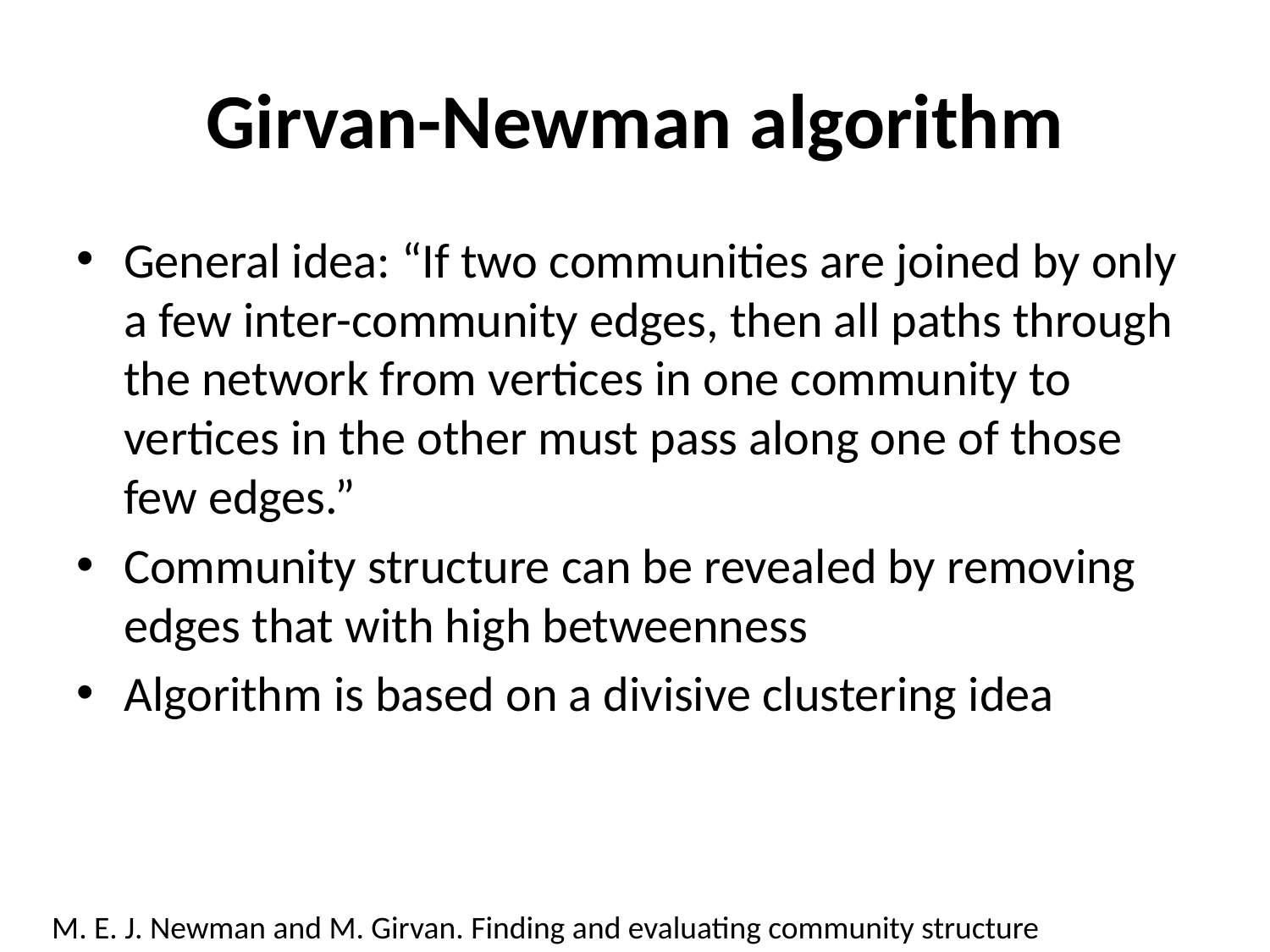

# Girvan-Newman algorithm
General idea: “If two communities are joined by only a few inter-community edges, then all paths through the network from vertices in one community to vertices in the other must pass along one of those few edges.”
Community structure can be revealed by removing edges that with high betweenness
Algorithm is based on a divisive clustering idea
M. E. J. Newman and M. Girvan. Finding and evaluating community structure